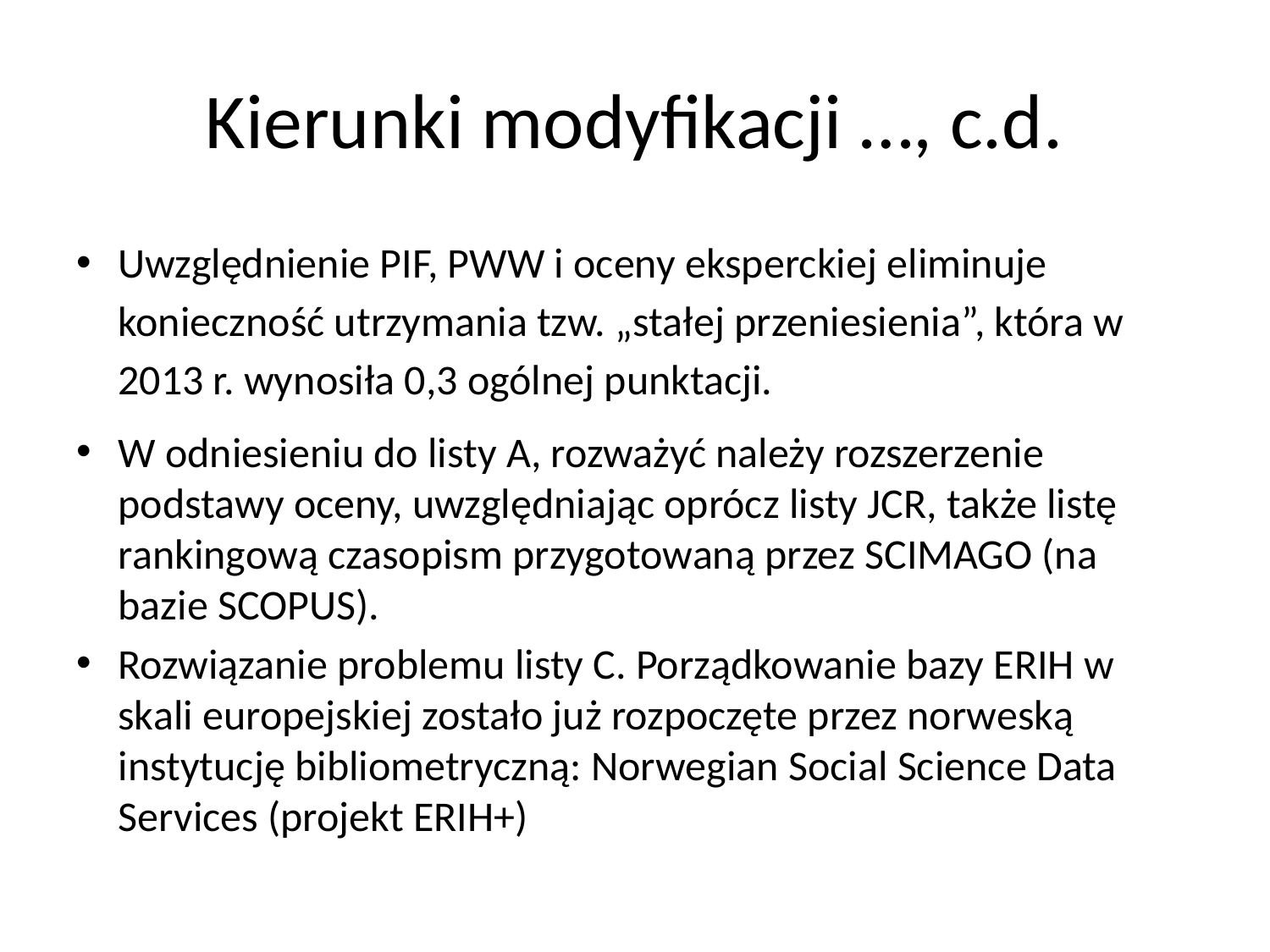

# Kierunki modyfikacji …, c.d.
Uwzględnienie PIF, PWW i oceny eksperckiej eliminuje konieczność utrzymania tzw. „stałej przeniesienia”, która w 2013 r. wynosiła 0,3 ogólnej punktacji.
W odniesieniu do listy A, rozważyć należy rozszerzenie podstawy oceny, uwzględniając oprócz listy JCR, także listę rankingową czasopism przygotowaną przez SCIMAGO (na bazie SCOPUS).
Rozwiązanie problemu listy C. Porządkowanie bazy ERIH w skali europejskiej zostało już rozpoczęte przez norweską instytucję bibliometryczną: Norwegian Social Science Data Services (projekt ERIH+)